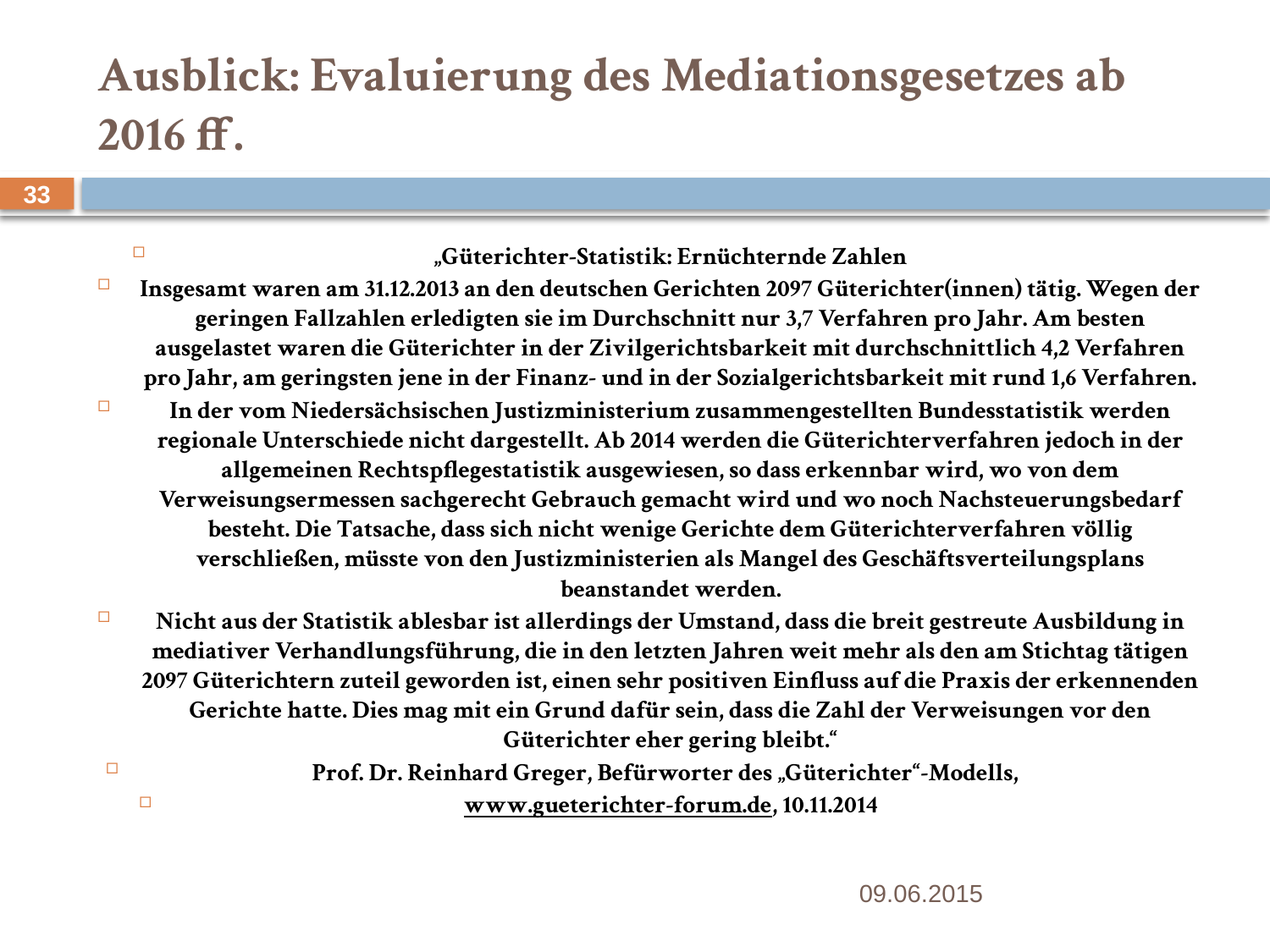

# Ausblick: Evaluierung des Mediationsgesetzes ab 2016 ff.
33

„Güterichter-Statistik: Ernüchternde Zahlen
Insgesamt waren am 31.12.2013 an den deutschen Gerichten 2097 Güterichter(innen) tätig. Wegen der geringen Fallzahlen erledigten sie im Durchschnitt nur 3,7 Verfahren pro Jahr. Am besten ausgelastet waren die Güterichter in der Zivilgerichtsbarkeit mit durchschnittlich 4,2 Verfahren pro Jahr, am geringsten jene in der Finanz- und in der Sozialgerichtsbarkeit mit rund 1,6 Verfahren.
In der vom Niedersächsischen Justizministerium zusammengestellten Bundesstatistik werden regionale Unterschiede nicht dargestellt. Ab 2014 werden die Güterichterverfahren jedoch in der allgemeinen Rechtspflegestatistik ausgewiesen, so dass erkennbar wird, wo von dem Verweisungsermessen sachgerecht Gebrauch gemacht wird und wo noch Nachsteuerungsbedarf besteht. Die Tatsache, dass sich nicht wenige Gerichte dem Güterichterverfahren völlig verschließen, müsste von den Justizministerien als Mangel des Geschäftsverteilungsplans beanstandet werden.
Nicht aus der Statistik ablesbar ist allerdings der Umstand, dass die breit gestreute Ausbildung in mediativer Verhandlungsführung, die in den letzten Jahren weit mehr als den am Stichtag tätigen 2097 Güterichtern zuteil geworden ist, einen sehr positiven Einfluss auf die Praxis der erkennenden Gerichte hatte. Dies mag mit ein Grund dafür sein, dass die Zahl der Verweisungen vor den Güterichter eher gering bleibt.“
Prof. Dr. Reinhard Greger, Befürworter des „Güterichter“-Modells,
www.gueterichter-forum.de, 10.11.2014

09.06.2015